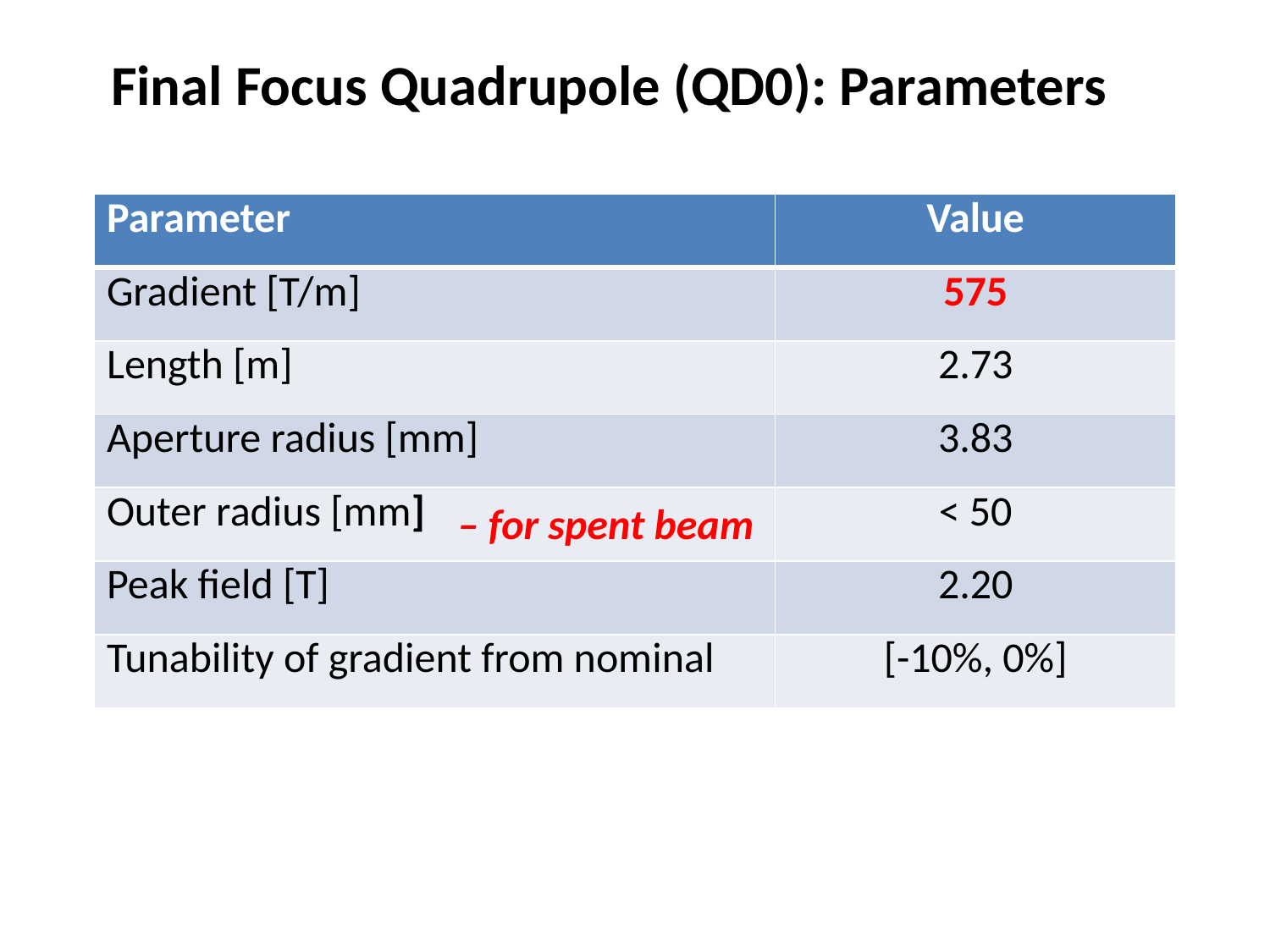

Final Focus Quadrupole (QD0): Parameters
| Parameter | Value |
| --- | --- |
| Gradient [T/m] | 575 |
| Length [m] | 2.73 |
| Aperture radius [mm] | 3.83 |
| Outer radius [mm] | < 50 |
| Peak field [T] | 2.20 |
| Tunability of gradient from nominal | [-10%, 0%] |

– for spent beam